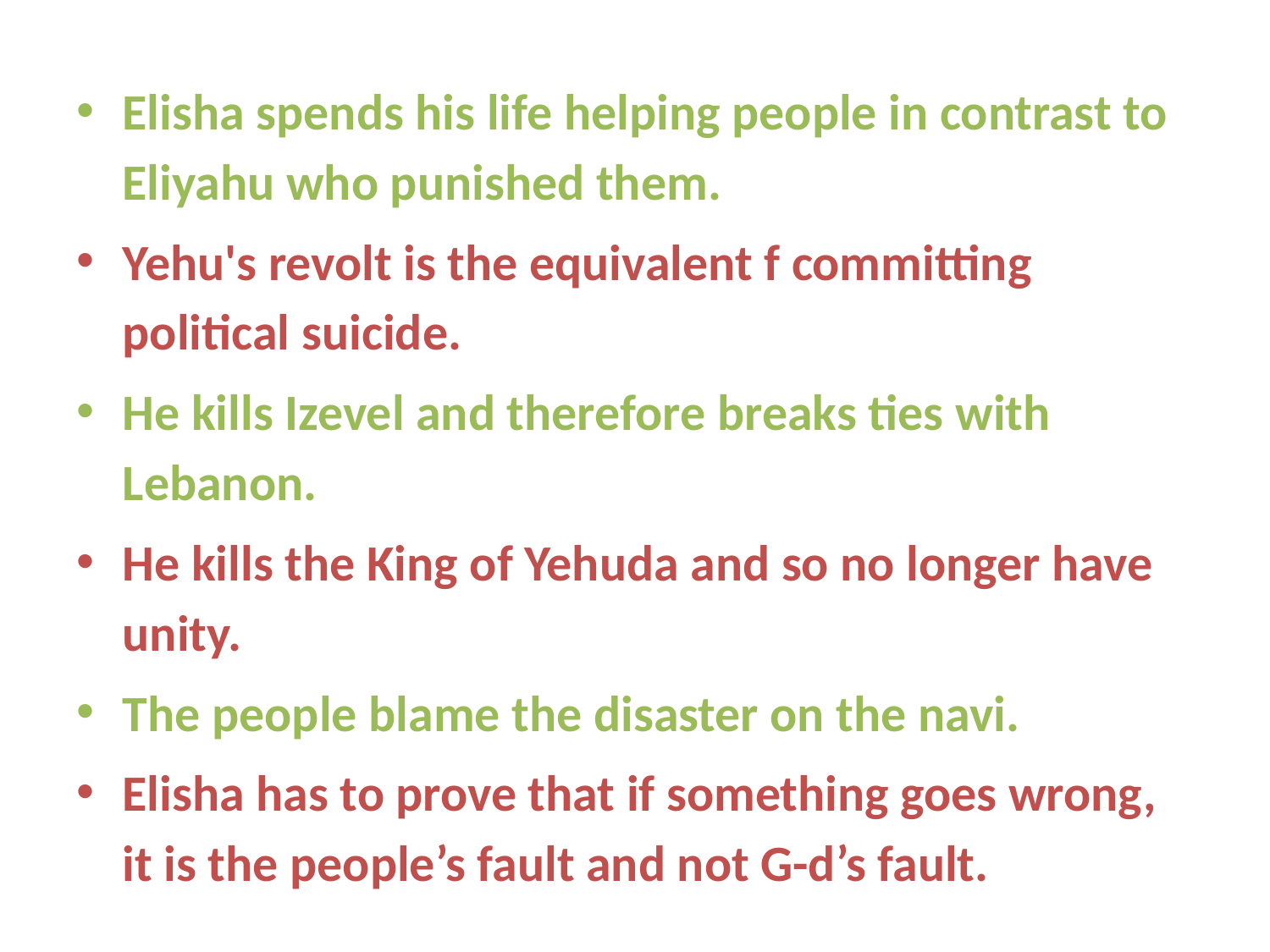

Elisha spends his life helping people in contrast to Eliyahu who punished them.
Yehu's revolt is the equivalent f committing political suicide.
He kills Izevel and therefore breaks ties with Lebanon.
He kills the King of Yehuda and so no longer have unity.
The people blame the disaster on the navi.
Elisha has to prove that if something goes wrong, it is the people’s fault and not G-d’s fault.